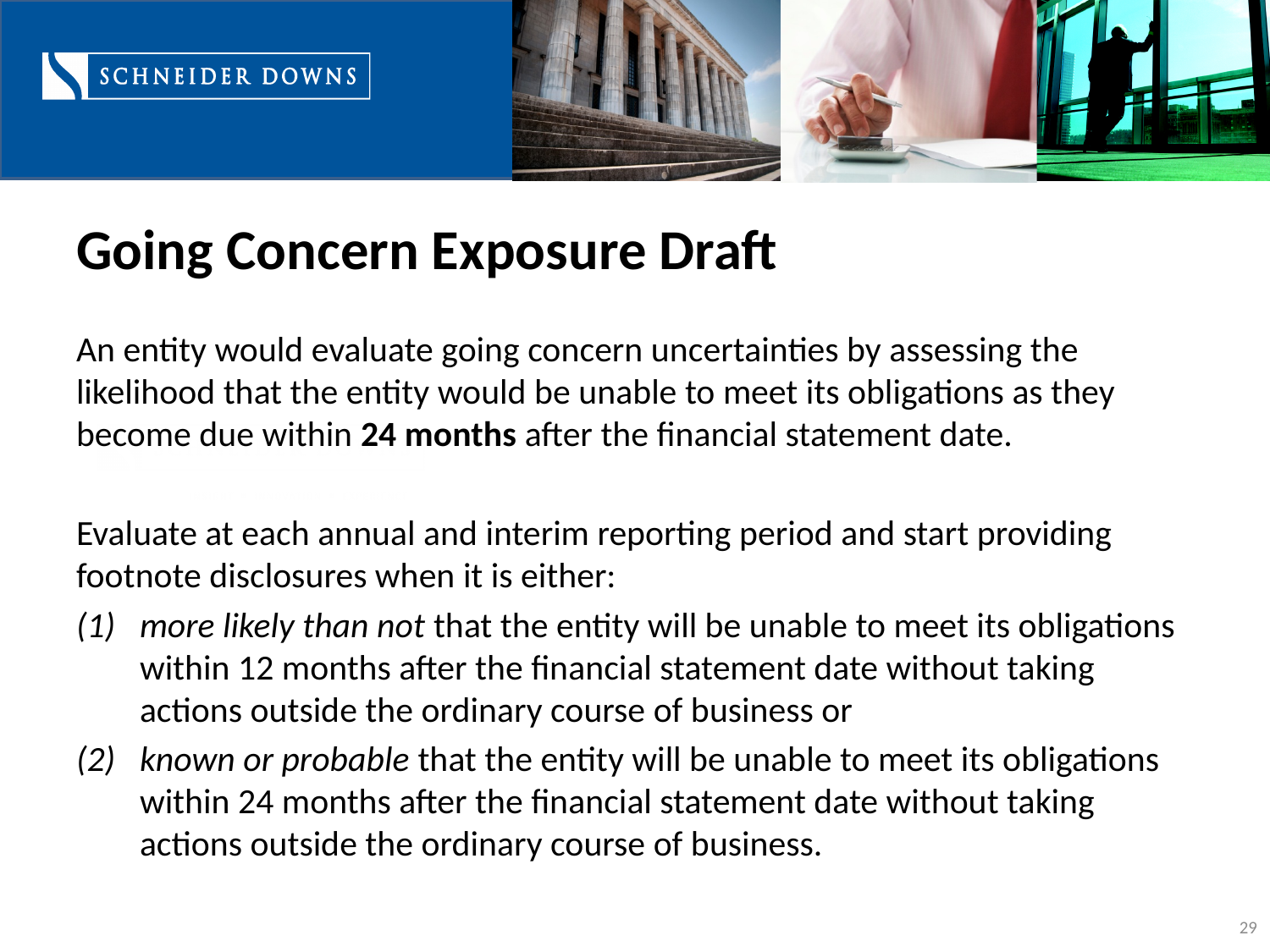

# Going Concern Exposure Draft
An entity would evaluate going concern uncertainties by assessing the likelihood that the entity would be unable to meet its obligations as they become due within 24 months after the financial statement date.

Evaluate at each annual and interim reporting period and start providing footnote disclosures when it is either:
more likely than not that the entity will be unable to meet its obligations within 12 months after the financial statement date without taking actions outside the ordinary course of business or
known or probable that the entity will be unable to meet its obligations within 24 months after the financial statement date without taking actions outside the ordinary course of business.

29